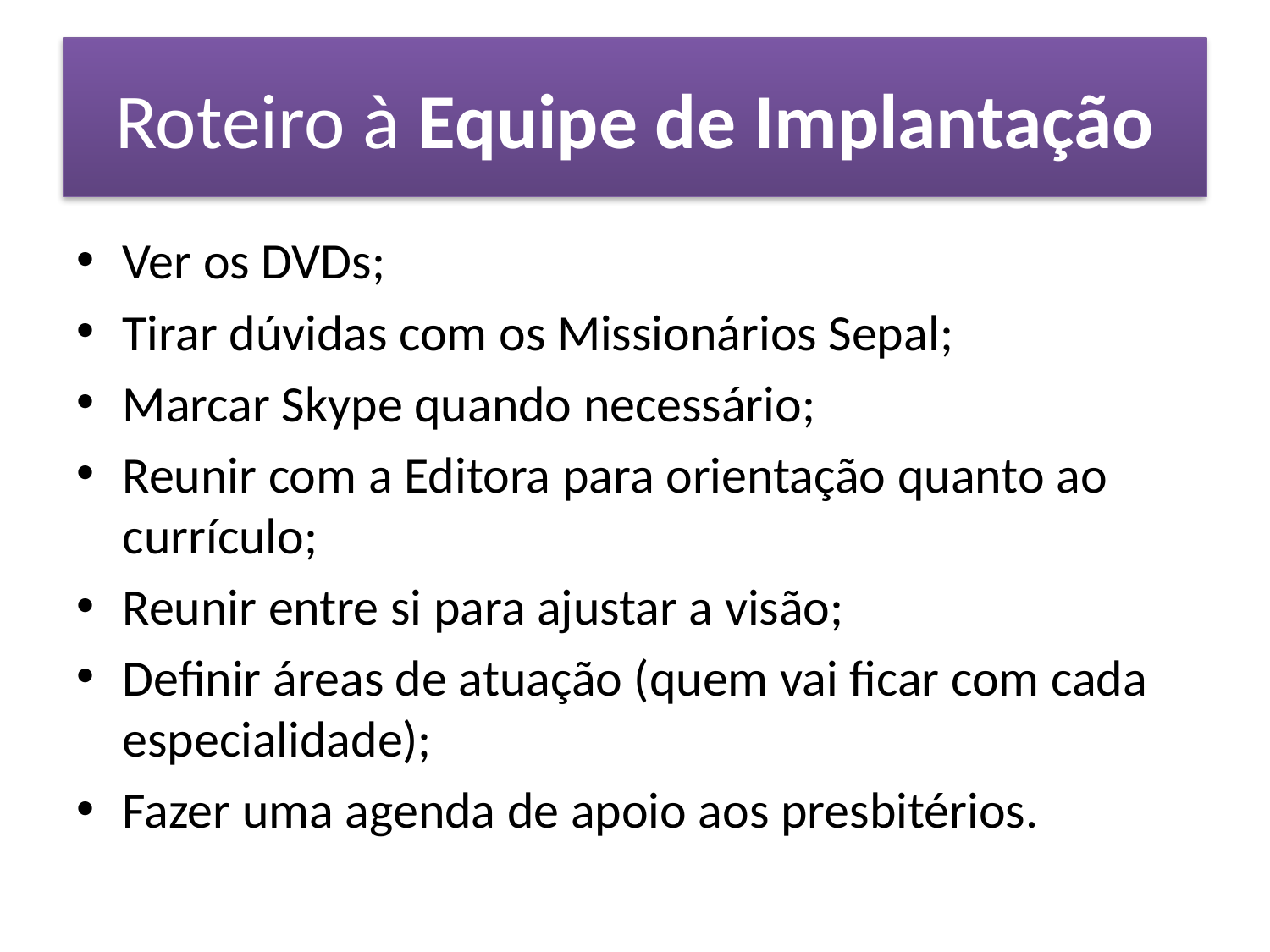

# Roteiro à Equipe de Implantação
Ver os DVDs;
Tirar dúvidas com os Missionários Sepal;
Marcar Skype quando necessário;
Reunir com a Editora para orientação quanto ao currículo;
Reunir entre si para ajustar a visão;
Definir áreas de atuação (quem vai ficar com cada especialidade);
Fazer uma agenda de apoio aos presbitérios.